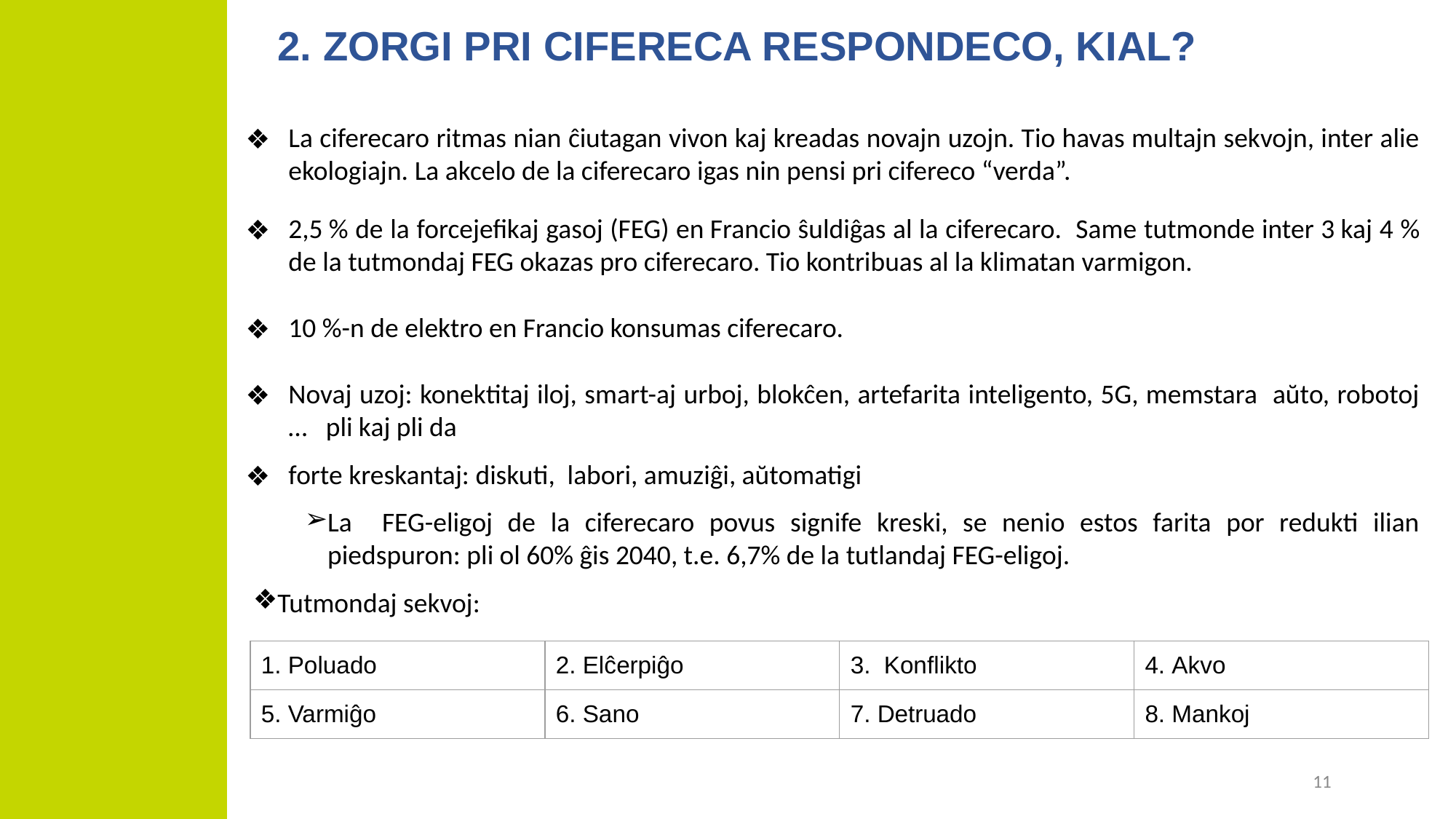

# 2. ZORGI PRI CIFERECA RESPONDECO, KIAL?
La ciferecaro ritmas nian ĉiutagan vivon kaj kreadas novajn uzojn. Tio havas multajn sekvojn, inter alie ekologiajn. La akcelo de la ciferecaro igas nin pensi pri cifereco “verda”.

2,5 % de la forcejefikaj gasoj (FEG) en Francio ŝuldiĝas al la ciferecaro.  Same tutmonde inter 3 kaj 4 % de la tutmondaj FEG okazas pro ciferecaro. Tio kontribuas al la klimatan varmigon.

10 %-n de elektro en Francio konsumas ciferecaro.

Novaj uzoj: konektitaj iloj, smart-aj urboj, blokĉen, artefarita inteligento, 5G, memstara  aŭto, robotoj …   pli kaj pli da
forte kreskantaj: diskuti,  labori, amuziĝi, aŭtomatigi
La  FEG-eligoj de la ciferecaro povus signife kreski, se nenio estos farita por redukti ilian piedspuron: pli ol 60% ĝis 2040, t.e. 6,7% de la tutlandaj FEG-eligoj.
Tutmondaj sekvoj:

| 1. Poluado | 2. Elĉerpiĝo | 3. Konflikto | 4. Akvo |
| --- | --- | --- | --- |
| 5. Varmiĝo | 6. Sano | 7. Detruado | 8. Mankoj |
11